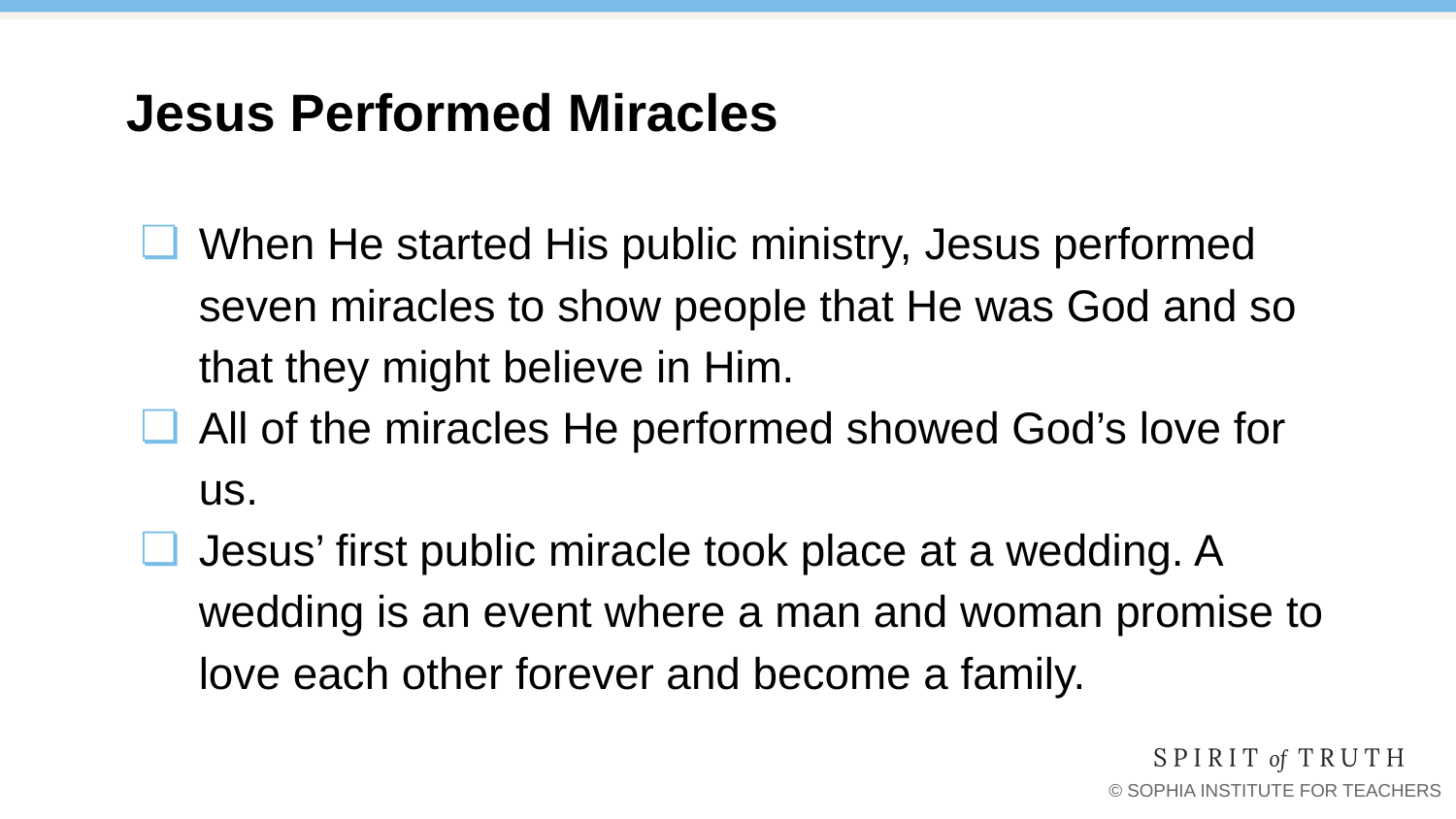

Jesus Performed Miracles
When He started His public ministry, Jesus performed seven miracles to show people that He was God and so that they might believe in Him.
All of the miracles He performed showed God’s love for us.
Jesus’ first public miracle took place at a wedding. A wedding is an event where a man and woman promise to love each other forever and become a family.